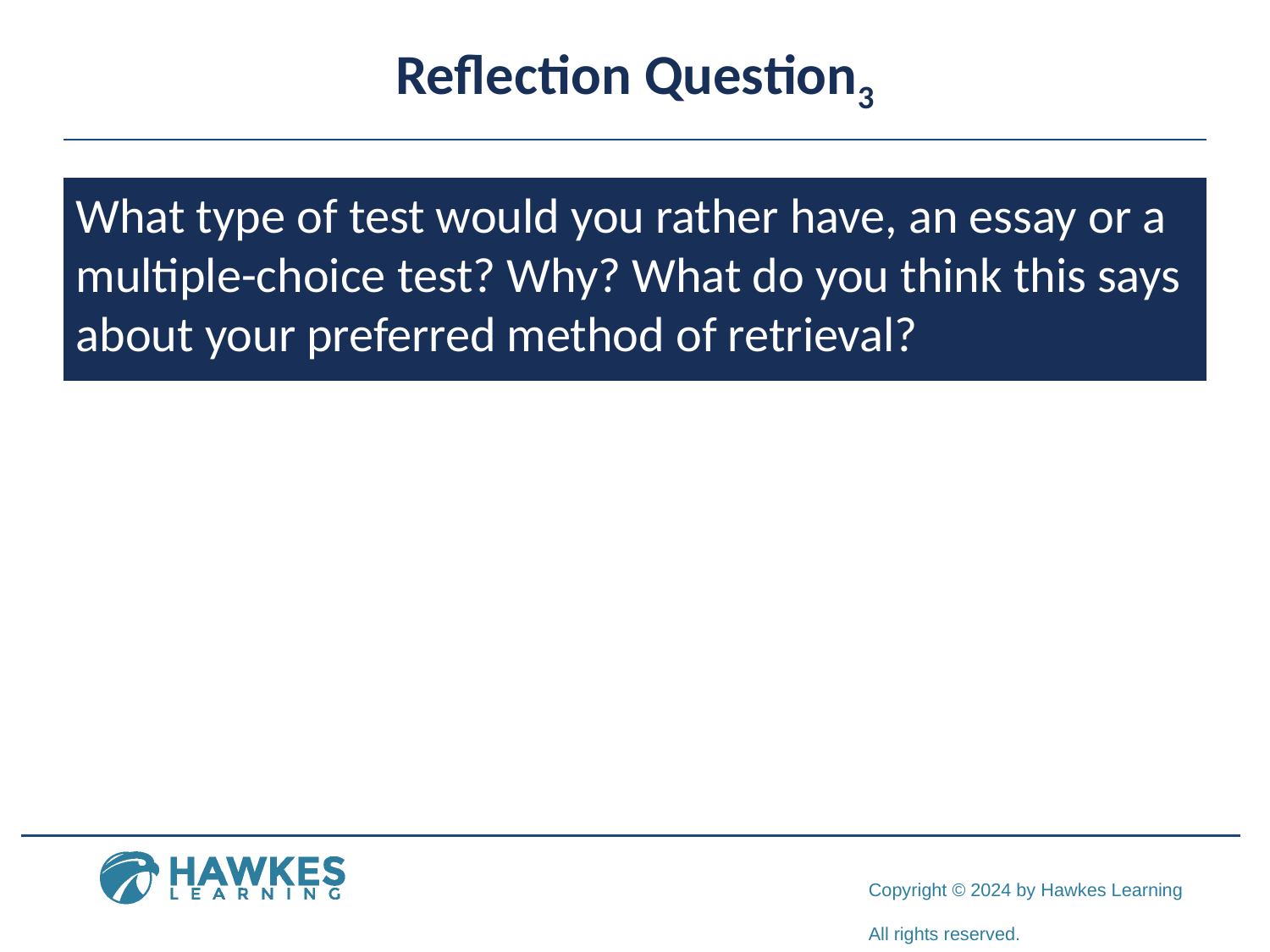

# Reflection Question3
What type of test would you rather have, an essay or a multiple-choice test? Why? What do you think this says about your preferred method of retrieval?